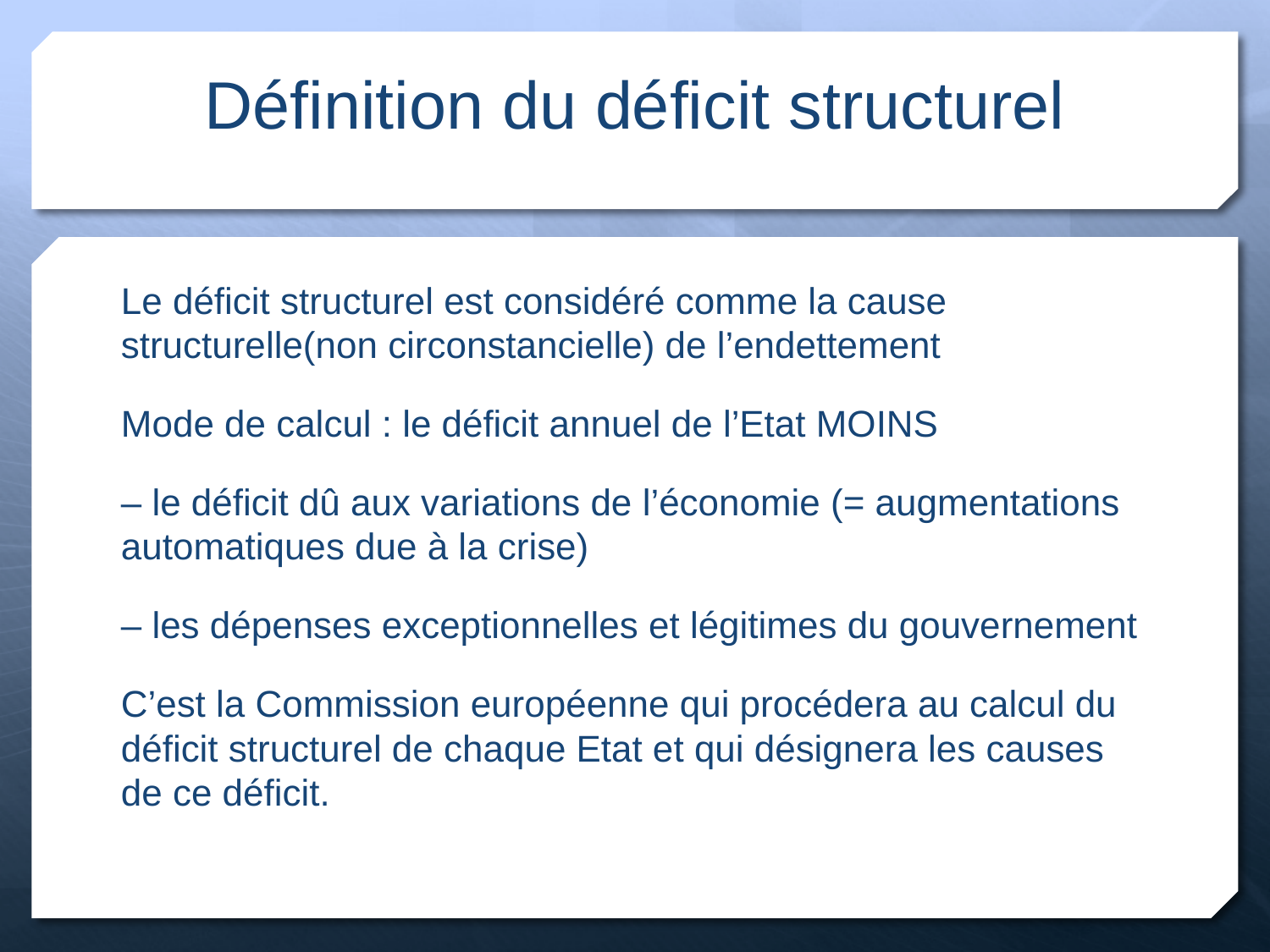

# Définition du déficit structurel
Le déficit structurel est considéré comme la cause structurelle(non circonstancielle) de l’endettement
Mode de calcul : le déficit annuel de l’Etat MOINS
– le déficit dû aux variations de l’économie (= augmentations automatiques due à la crise)
– les dépenses exceptionnelles et légitimes du gouvernement
C’est la Commission européenne qui procédera au calcul du déficit structurel de chaque Etat et qui désignera les causes de ce déficit.